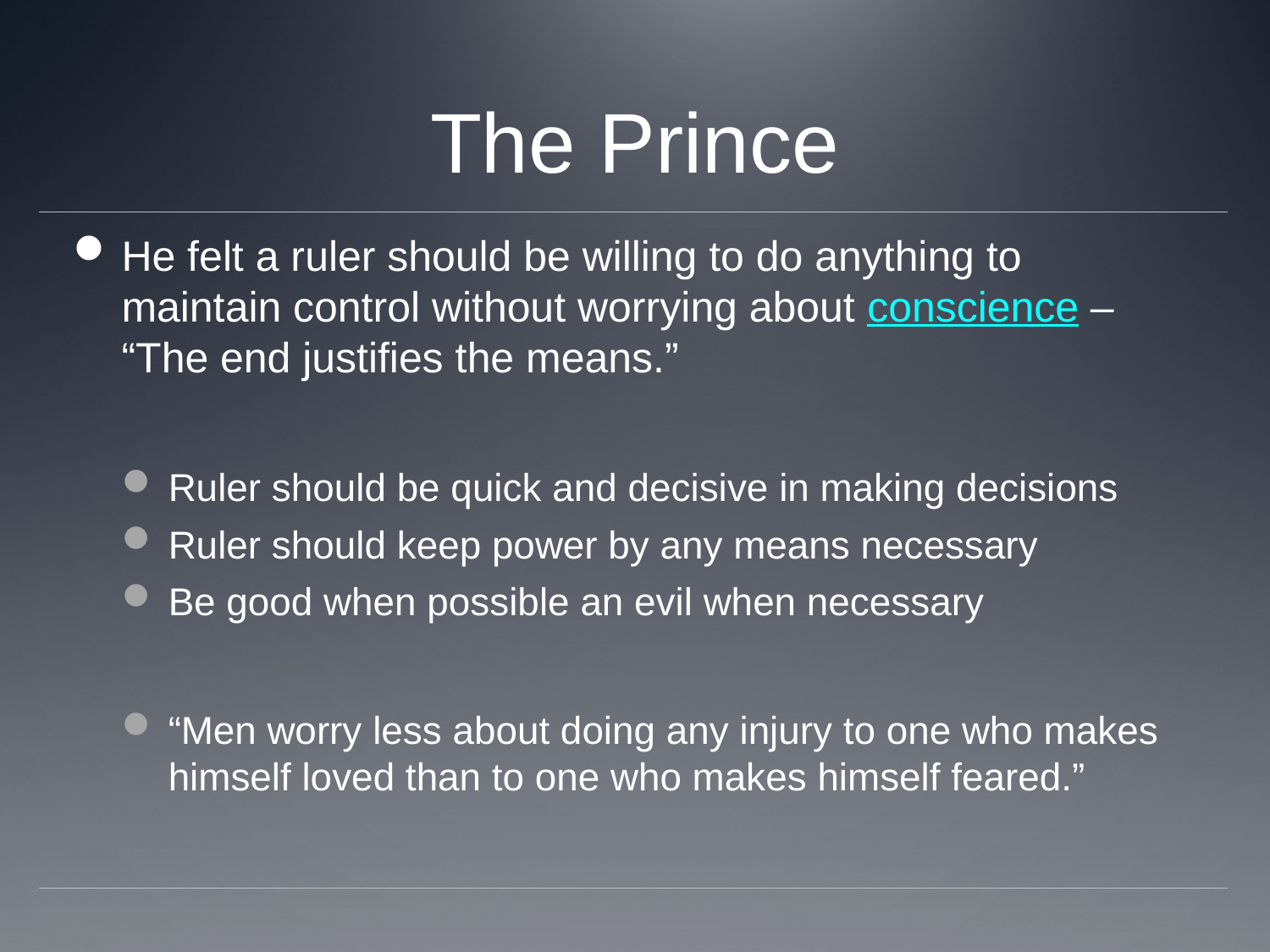

# The Prince
He felt a ruler should be willing to do anything to maintain control without worrying about conscience – “The end justifies the means.”

Ruler should be quick and decisive in making decisions
Ruler should keep power by any means necessary
Be good when possible an evil when necessary

“Men worry less about doing any injury to one who makes himself loved than to one who makes himself feared.”